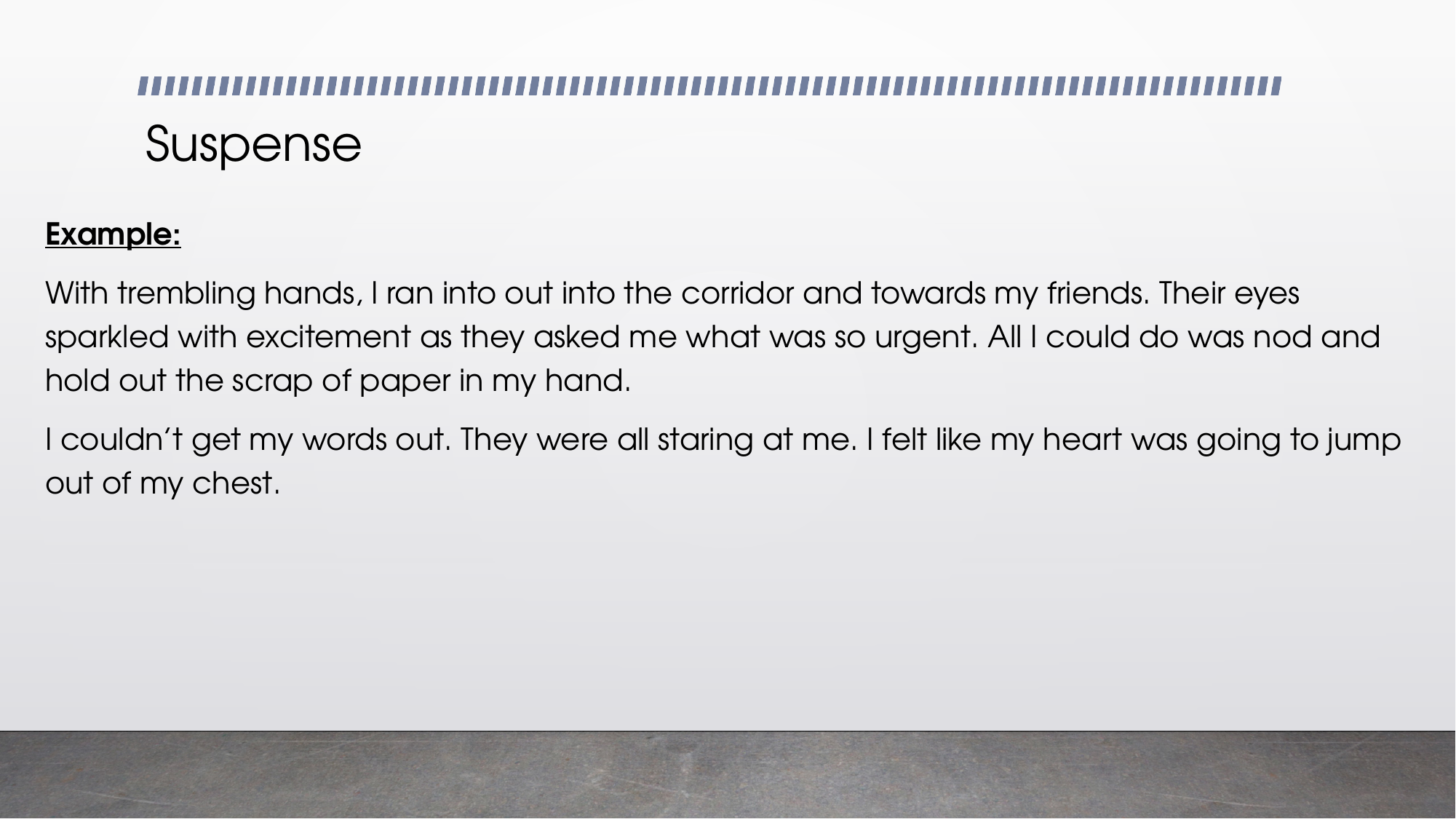

# Suspense
Example:
With trembling hands, I ran into out into the corridor and towards my friends. Their eyes sparkled with excitement as they asked me what was so urgent. All I could do was nod and hold out the scrap of paper in my hand.
I couldn’t get my words out. They were all staring at me. I felt like my heart was going to jump out of my chest.